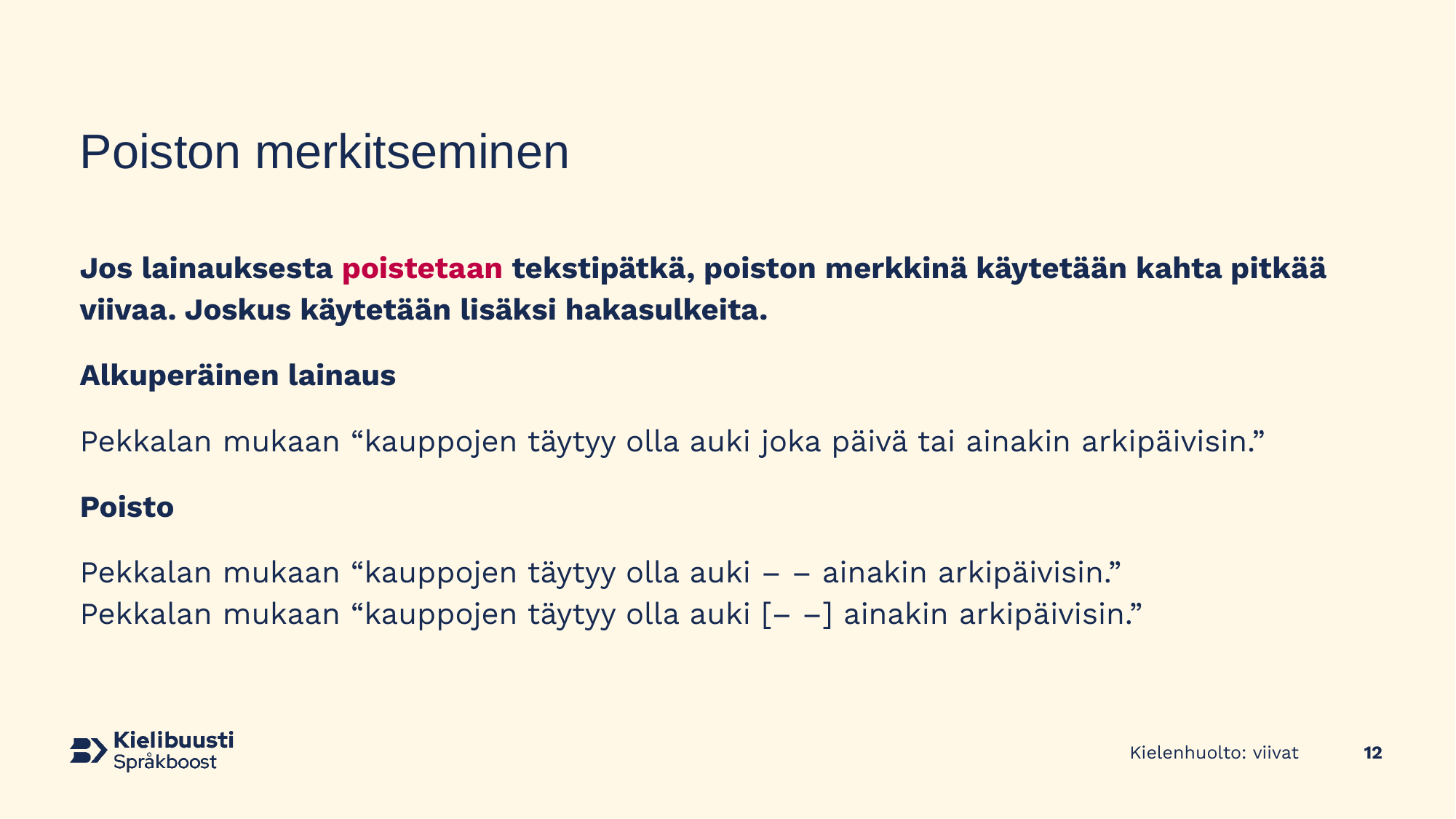

# Poiston merkitseminen
Jos lainauksesta poistetaan tekstipätkä, poiston merkkinä käytetään kahta pitkää viivaa. Joskus käytetään lisäksi hakasulkeita.
Alkuperäinen lainaus
Pekkalan mukaan “kauppojen täytyy olla auki joka päivä tai ainakin arkipäivisin.”
Poisto
Pekkalan mukaan “kauppojen täytyy olla auki – – ainakin arkipäivisin.”
Pekkalan mukaan “kauppojen täytyy olla auki [– –] ainakin arkipäivisin.”

Kielenhuolto: viivat
12